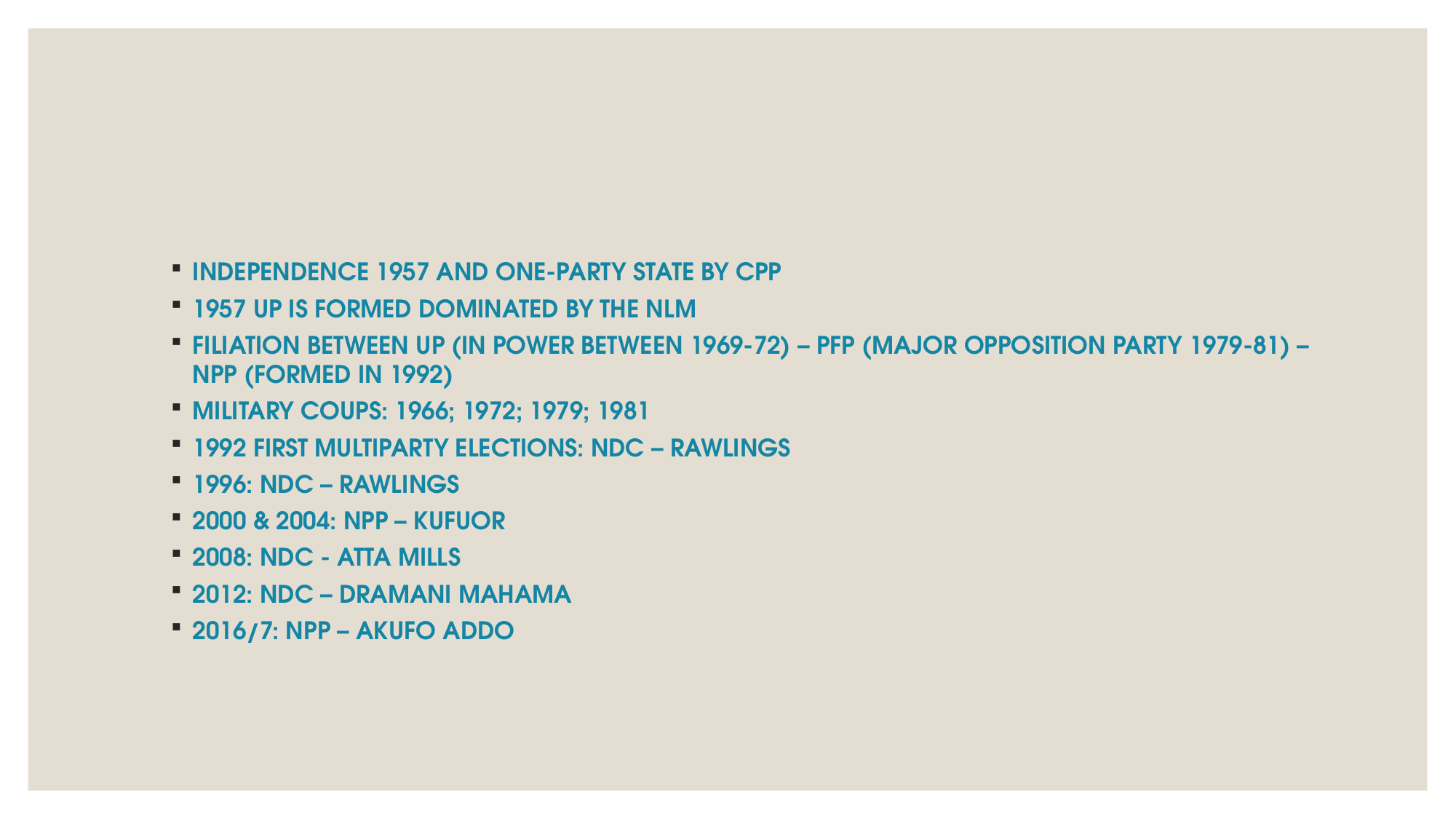

#
INDEPENDENCE 1957 AND ONE-PARTY STATE BY CPP
1957 UP IS FORMED DOMINATED BY THE NLM
FILIATION BETWEEN UP (IN POWER BETWEEN 1969-72) – PFP (MAJOR OPPOSITION PARTY 1979-81) – NPP (FORMED IN 1992)
MILITARY COUPS: 1966; 1972; 1979; 1981
1992 FIRST MULTIPARTY ELECTIONS: NDC – RAWLINGS
1996: NDC – RAWLINGS
2000 & 2004: NPP – KUFUOR
2008: NDC - ATTA MILLS
2012: NDC – DRAMANI MAHAMA
2016/7: NPP – AKUFO ADDO